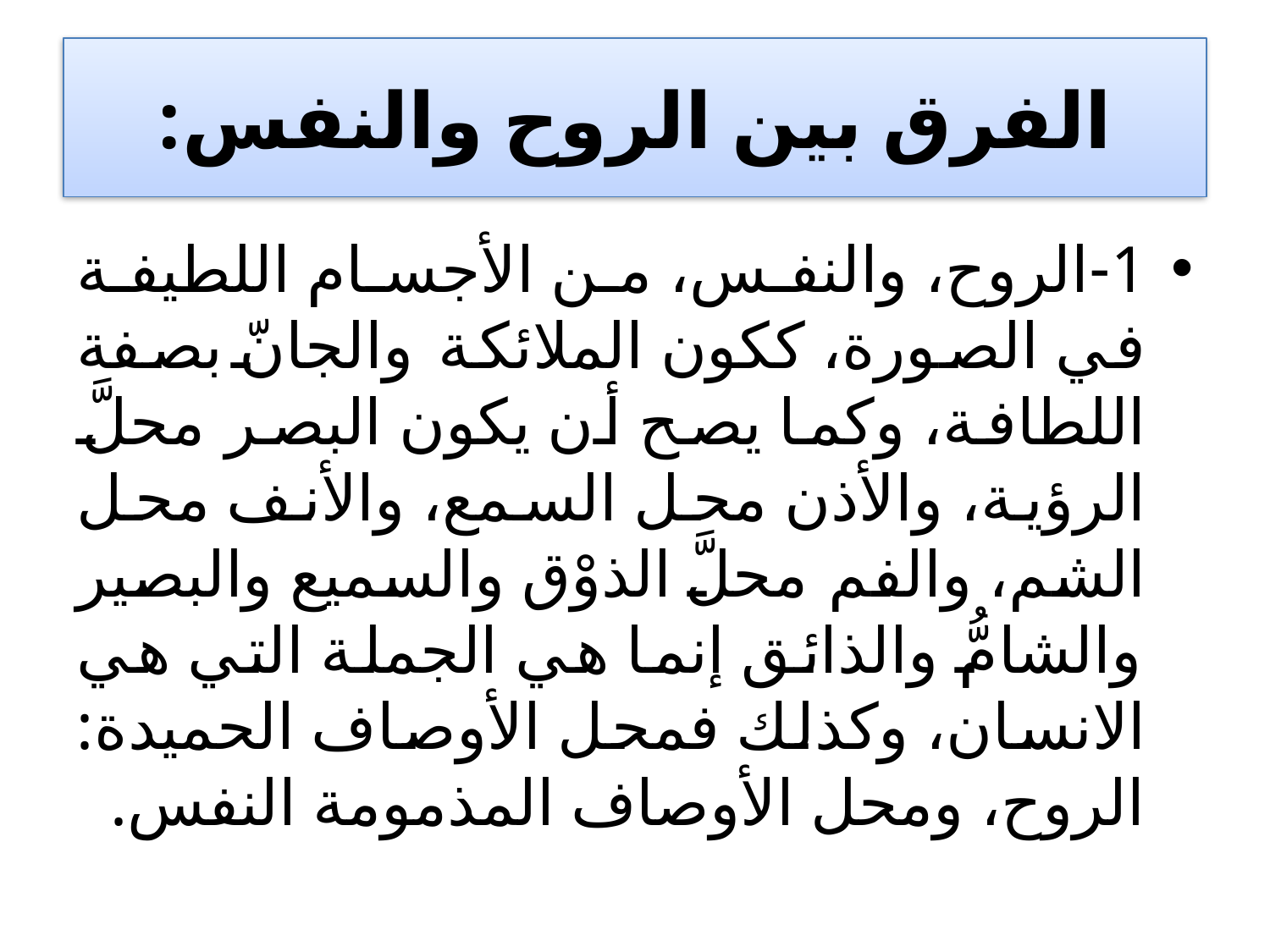

# الفرق بين الروح والنفس:
1-الروح، والنفس، من الأجسام اللطيفة في الصورة، ككون الملائكة والجانّ بصفة اللطافة، وكما يصح أن يكون البصر محلَّ الرؤية، والأذن محل السمع، والأنف محل الشم، والفم محلَّ الذوْق والسميع والبصير والشامُّ والذائق إنما هي الجملة التي هي الانسان، وكذلك فمحل الأوصاف الحميدة: الروح، ومحل الأوصاف المذمومة النفس.